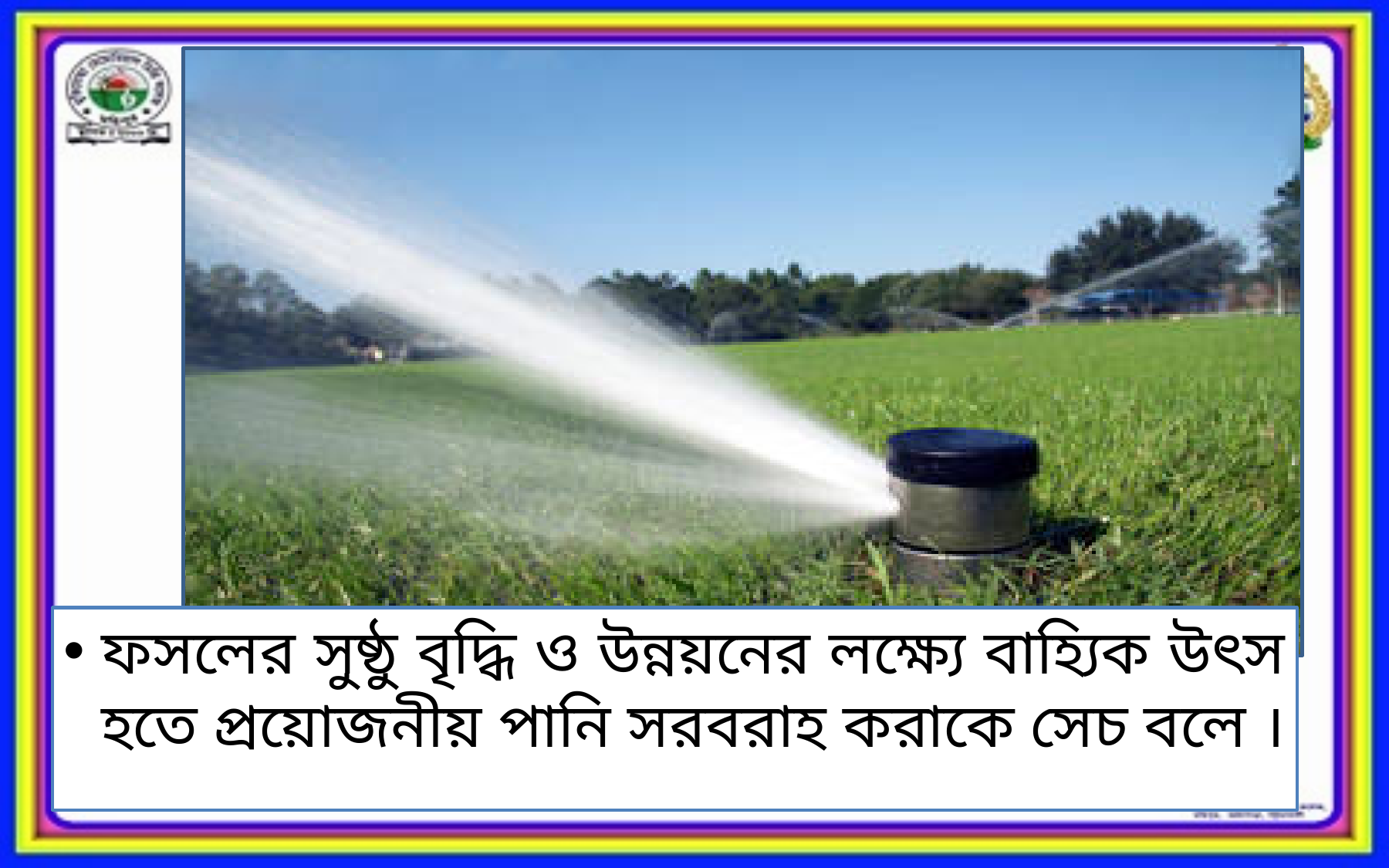

ফসলের সুষ্ঠু বৃদ্ধি ও উন্নয়নের লক্ষ্যে বাহ্যিক উৎস হতে প্রয়োজনীয় পানি সরবরাহ করাকে সেচ বলে ।
সেচ কী ?